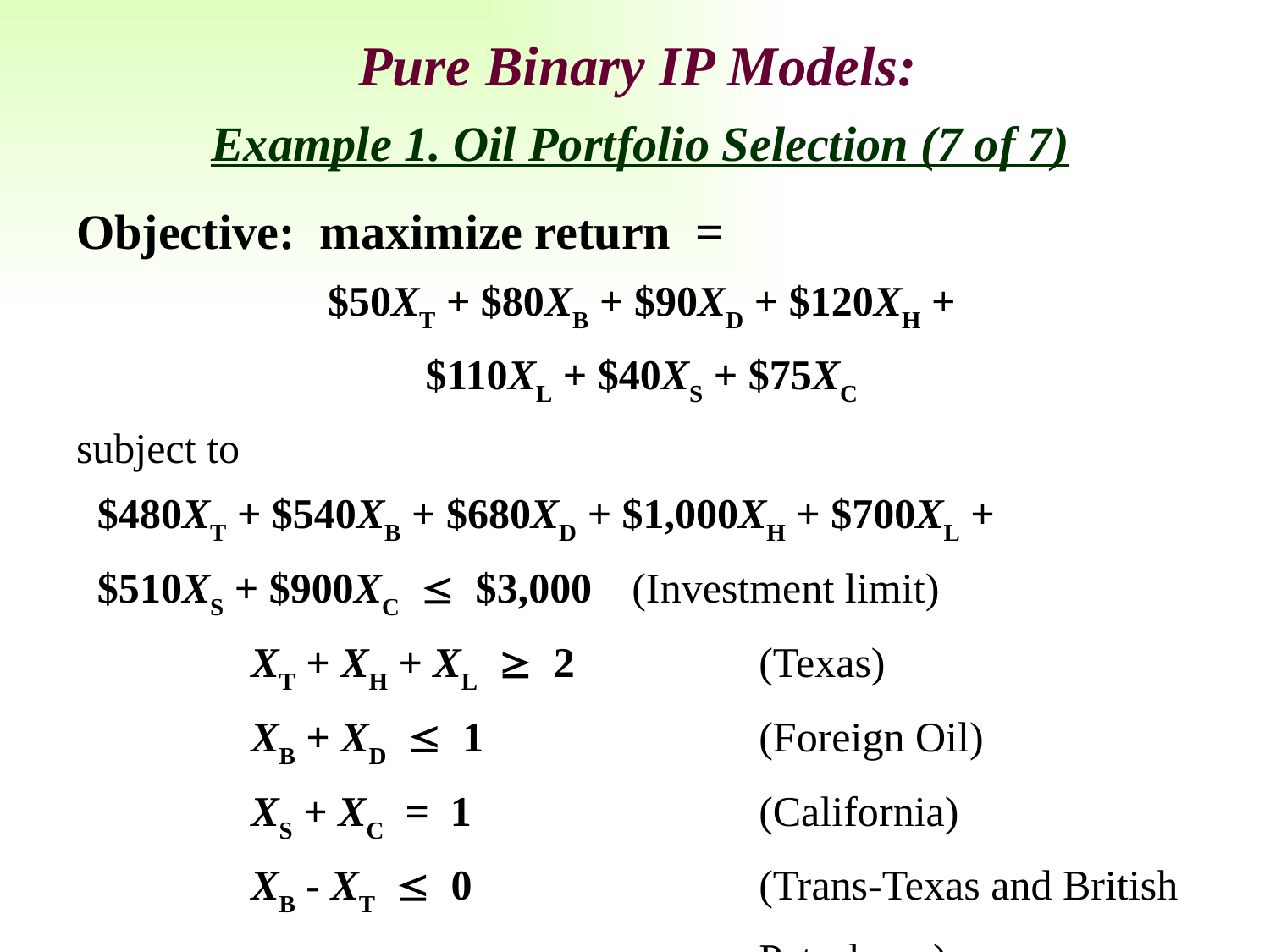

# Pure Binary IP Models:
Example 1. Oil Portfolio Selection (7 of 7)

Objective:  maximize return  =
$50XT + $80XB + $90XD + $120XH +
$110XL + $40XS + $75XC
subject to
  $480XT + $540XB + $680XD + $1,000XH + $700XL +
  $510XS + $900XC  ≤  $3,000	(Investment limit)
		XT + XH + XL  ≥  2		(Texas)
		XB + XD  ≤  1			(Foreign Oil)
		XS + XC  =  1			(California)
		XB - XT  ≤  0			(Trans-Texas and British
						Petroleum)